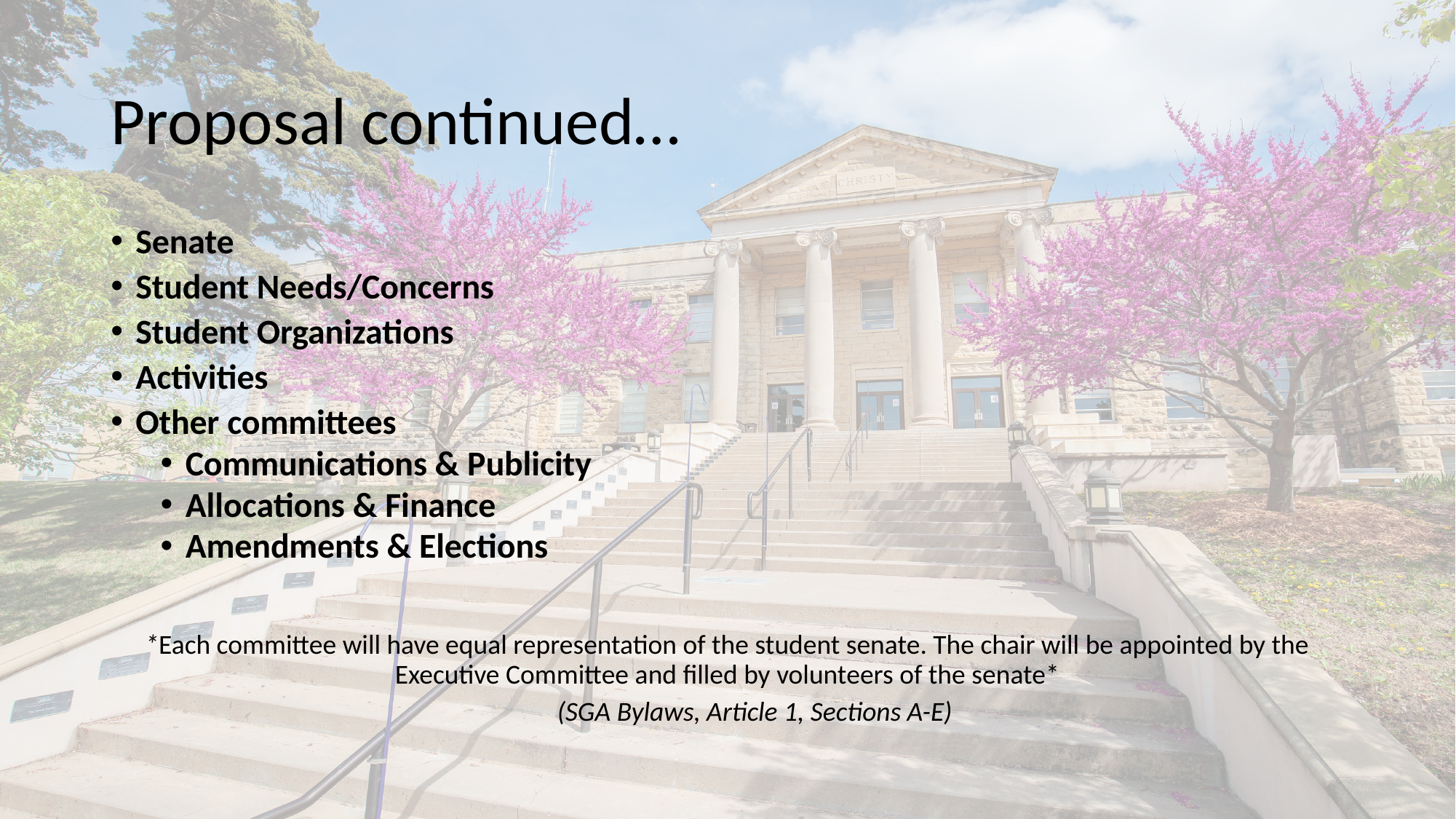

# Proposal continued…
Senate
Student Needs/Concerns
Student Organizations
Activities
Other committees
Communications & Publicity
Allocations & Finance
Amendments & Elections

*Each committee will have equal representation of the student senate. The chair will be appointed by the Executive Committee and filled by volunteers of the senate*
	(SGA Bylaws, Article 1, Sections A-E)